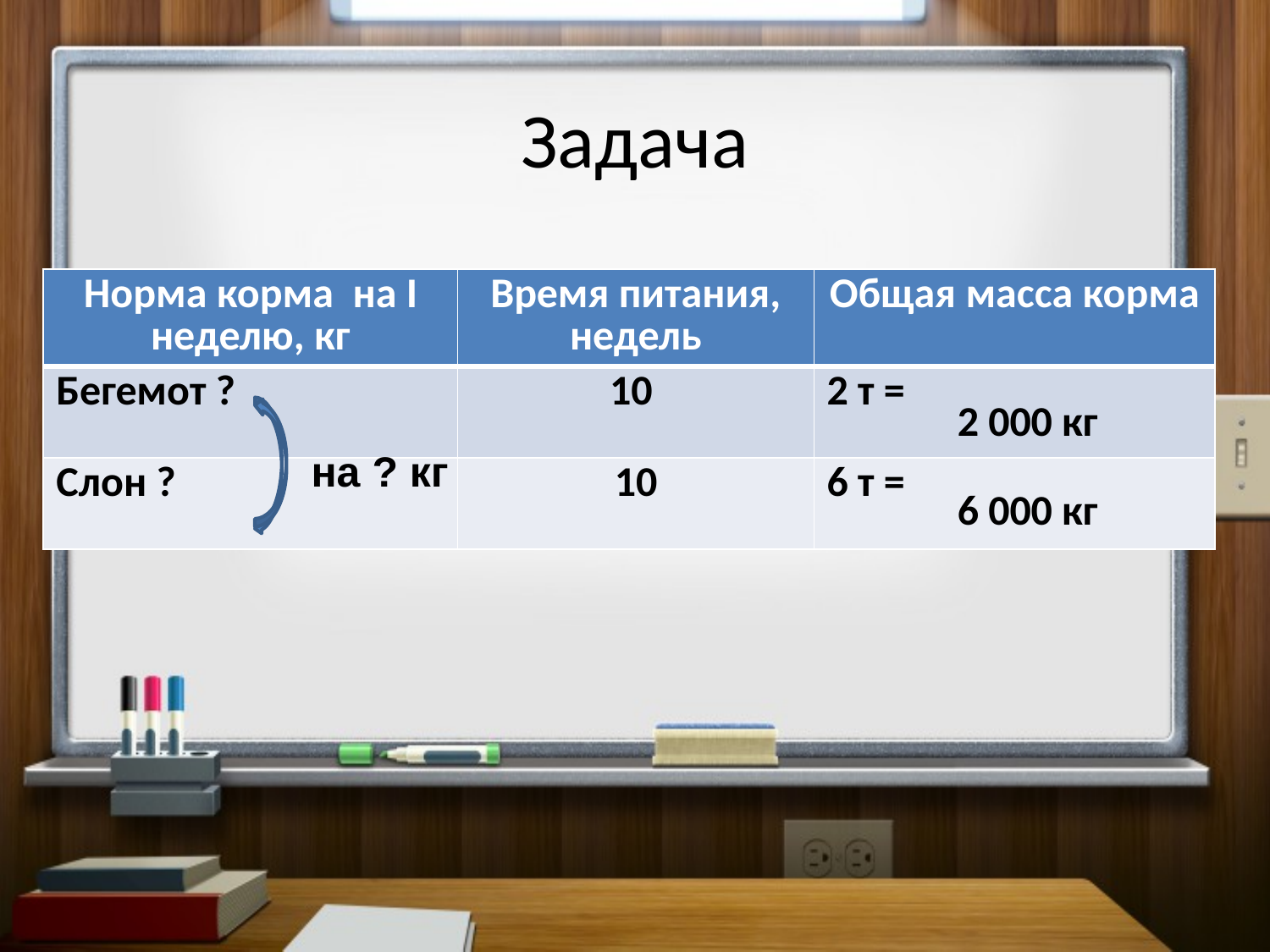

# Задача
| Норма корма на I неделю, кг | Время питания, недель | Общая масса корма |
| --- | --- | --- |
| Бегемот ? | 10 | 2 т = |
| Слон ? | 10 | 6 т = |
2 000 кг

6 000 кг

на ? кг